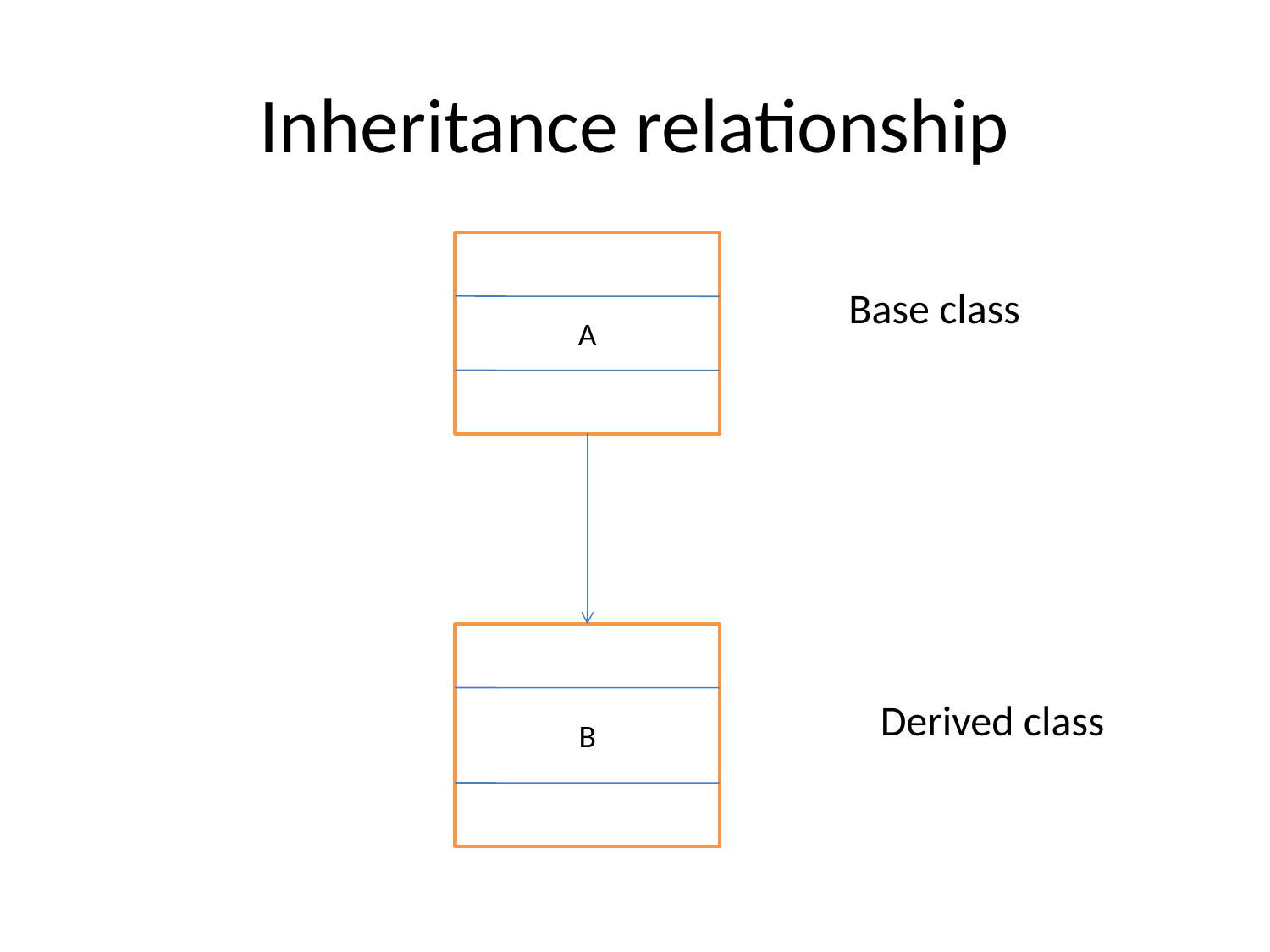

# Inheritance relationship
A
Base class
B
Derived class